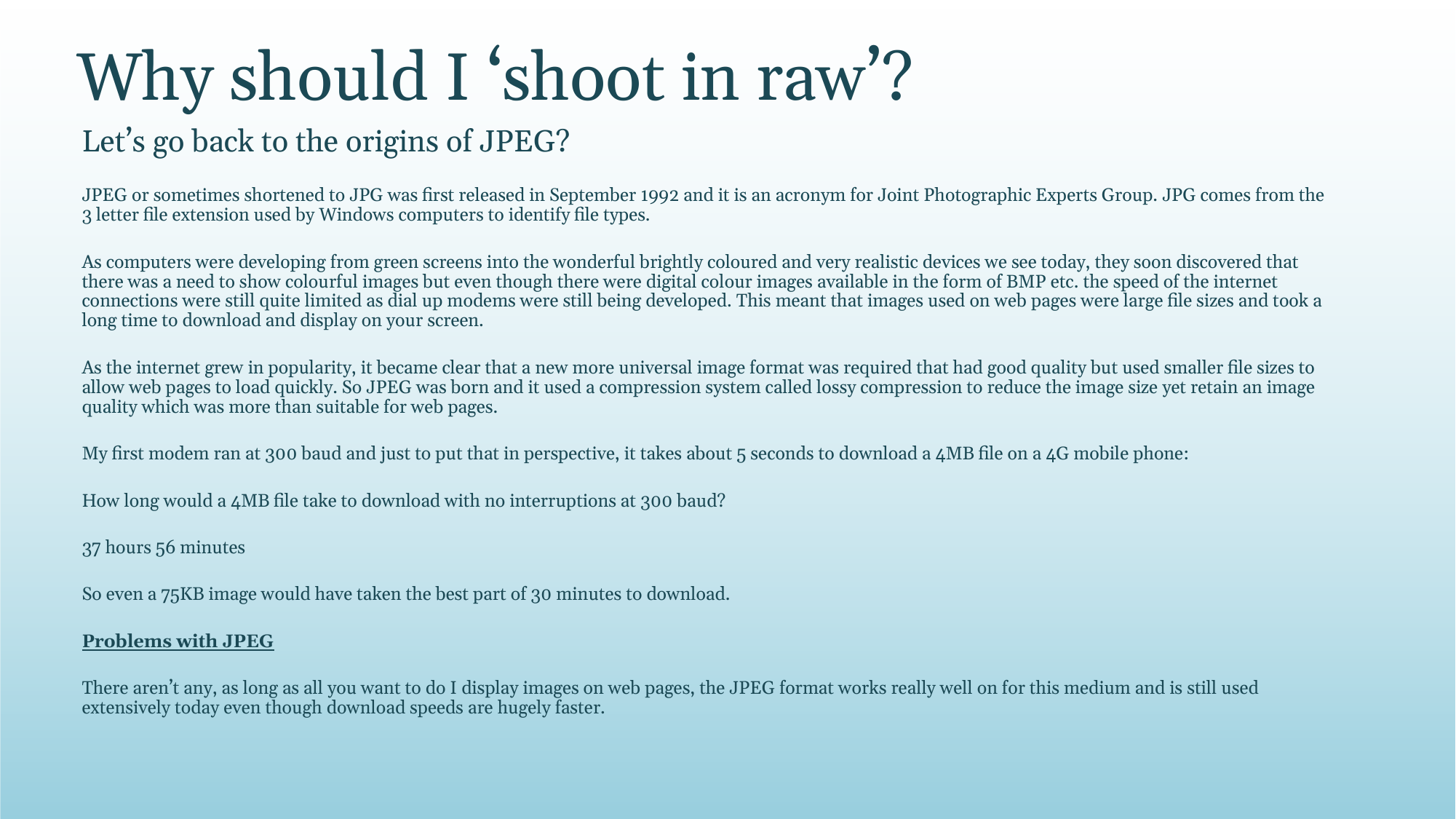

# Why should I ‘shoot in raw’?
Let’s go back to the origins of JPEG?
JPEG or sometimes shortened to JPG was first released in September 1992 and it is an acronym for Joint Photographic Experts Group. JPG comes from the 3 letter file extension used by Windows computers to identify file types.
As computers were developing from green screens into the wonderful brightly coloured and very realistic devices we see today, they soon discovered that there was a need to show colourful images but even though there were digital colour images available in the form of BMP etc. the speed of the internet connections were still quite limited as dial up modems were still being developed. This meant that images used on web pages were large file sizes and took a long time to download and display on your screen.
As the internet grew in popularity, it became clear that a new more universal image format was required that had good quality but used smaller file sizes to allow web pages to load quickly. So JPEG was born and it used a compression system called lossy compression to reduce the image size yet retain an image quality which was more than suitable for web pages.
My first modem ran at 300 baud and just to put that in perspective, it takes about 5 seconds to download a 4MB file on a 4G mobile phone:
How long would a 4MB file take to download with no interruptions at 300 baud?
37 hours 56 minutes
So even a 75KB image would have taken the best part of 30 minutes to download.
Problems with JPEG
There aren’t any, as long as all you want to do I display images on web pages, the JPEG format works really well on for this medium and is still used extensively today even though download speeds are hugely faster.